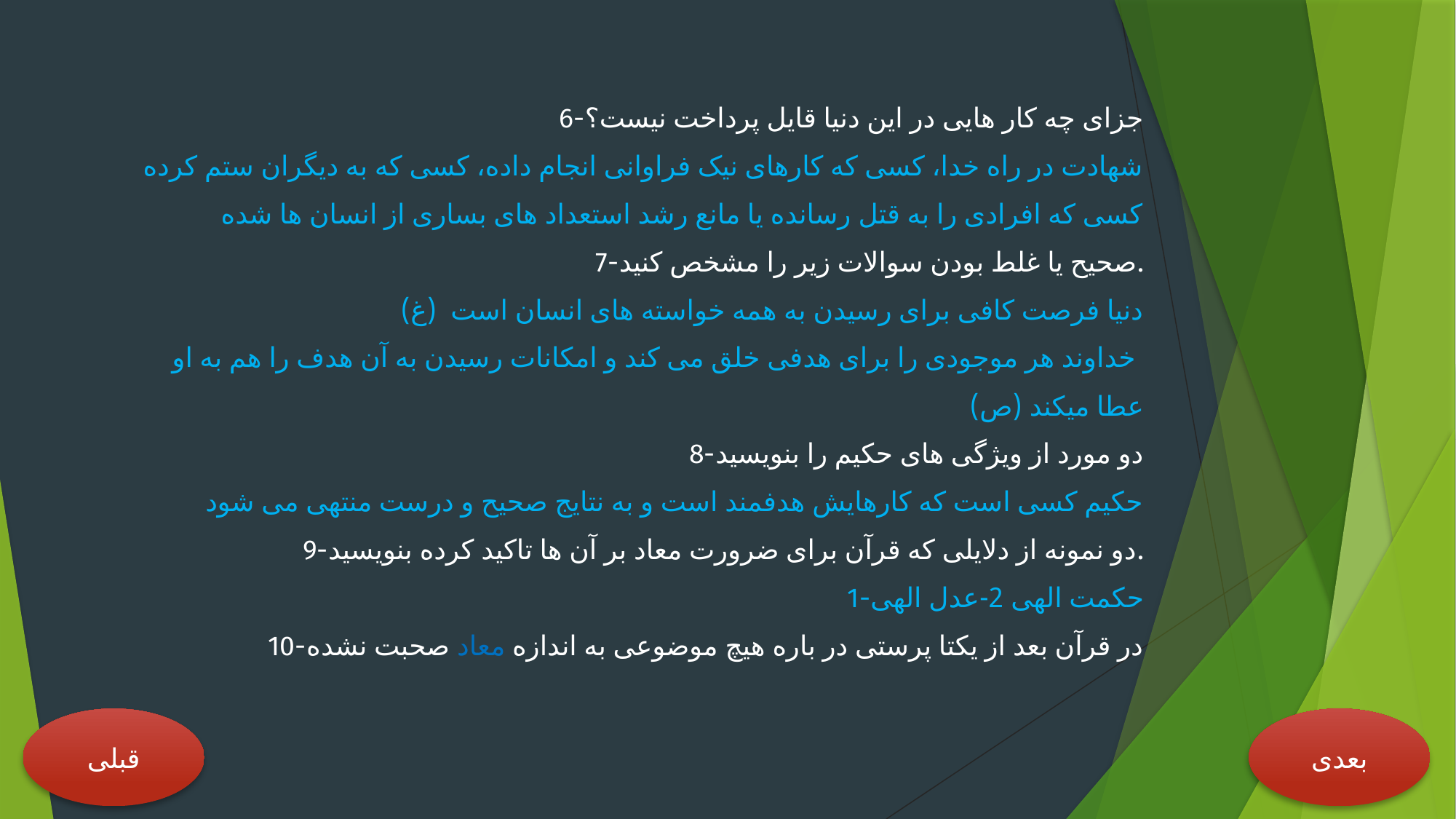

#
6-جزای چه کار هایی در این دنیا قایل پرداخت نیست؟
شهادت در راه خدا، کسی که کارهای نیک فراوانی انجام داده، کسی که به دیگران ستم کرده
کسی که افرادی را به قتل رسانده یا مانع رشد استعداد های بساری از انسان ها شده
7-صحیح یا غلط بودن سوالات زیر را مشخص کنید.
 دنیا فرصت کافی برای رسیدن به همه خواسته های انسان است  (غ)
خداوند هر موجودی را برای هدفی خلق می کند و امکانات رسیدن به آن هدف را هم به او
عطا میکند (ص)
8-دو مورد از ویژگی های حکیم را بنویسید
حکیم کسی است که کارهایش هدفمند است و به نتایج صحیح و درست منتهی می شود
9-دو نمونه از دلایلی که قرآن برای ضرورت معاد بر آن ها تاکید کرده بنویسید.
1-حکمت الهی 2-عدل الهی
10-در قرآن بعد از یکتا پرستی در باره هیچ موضوعی به اندازه معاد صحبت نشده

قبلی
بعدی